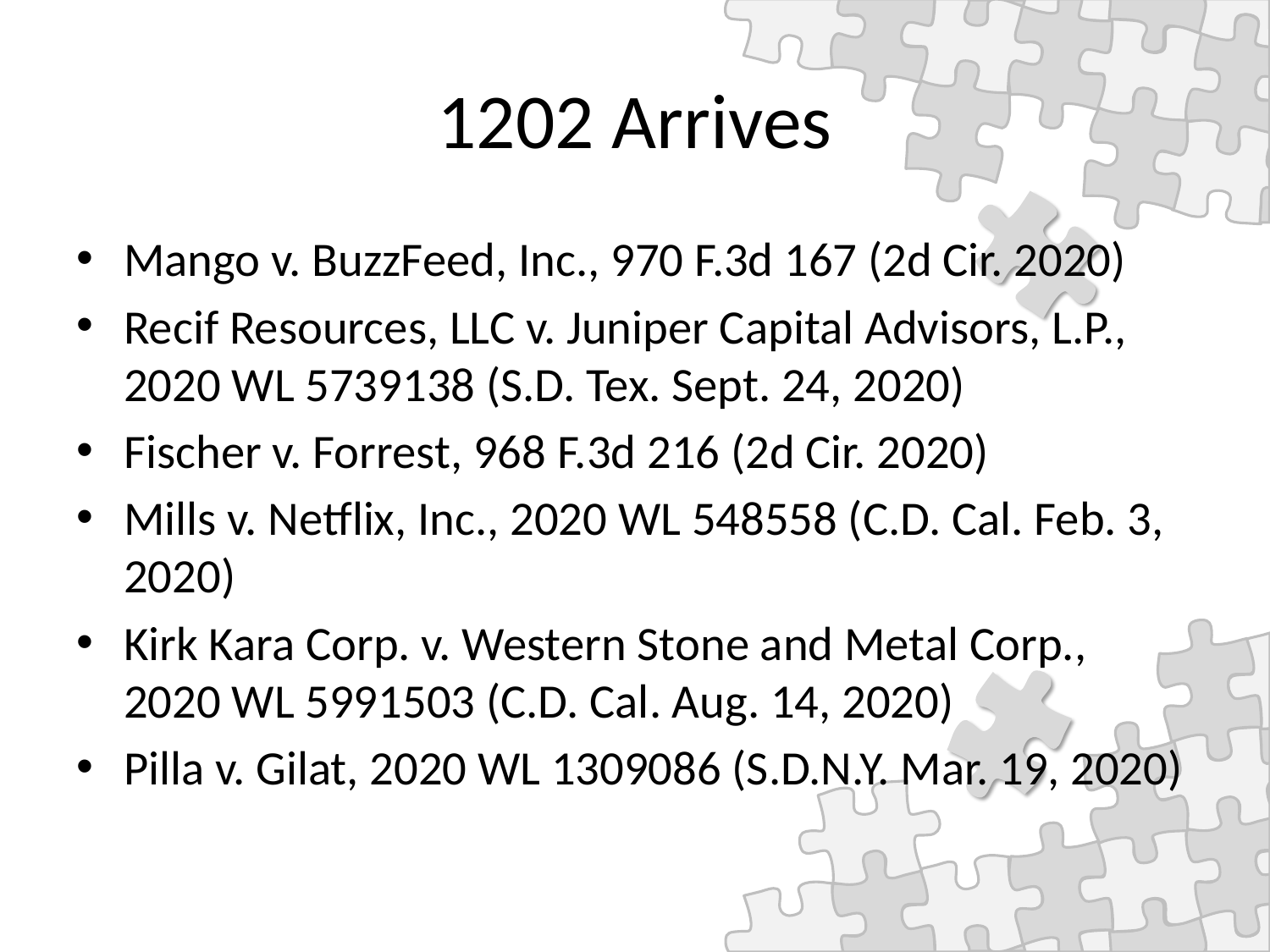

# 1202 Arrives
Mango v. BuzzFeed, Inc., 970 F.3d 167 (2d Cir. 2020)
Recif Resources, LLC v. Juniper Capital Advisors, L.P., 2020 WL 5739138 (S.D. Tex. Sept. 24, 2020)
Fischer v. Forrest, 968 F.3d 216 (2d Cir. 2020)
Mills v. Netflix, Inc., 2020 WL 548558 (C.D. Cal. Feb. 3, 2020)
Kirk Kara Corp. v. Western Stone and Metal Corp., 2020 WL 5991503 (C.D. Cal. Aug. 14, 2020)
Pilla v. Gilat, 2020 WL 1309086 (S.D.N.Y. Mar. 19, 2020)